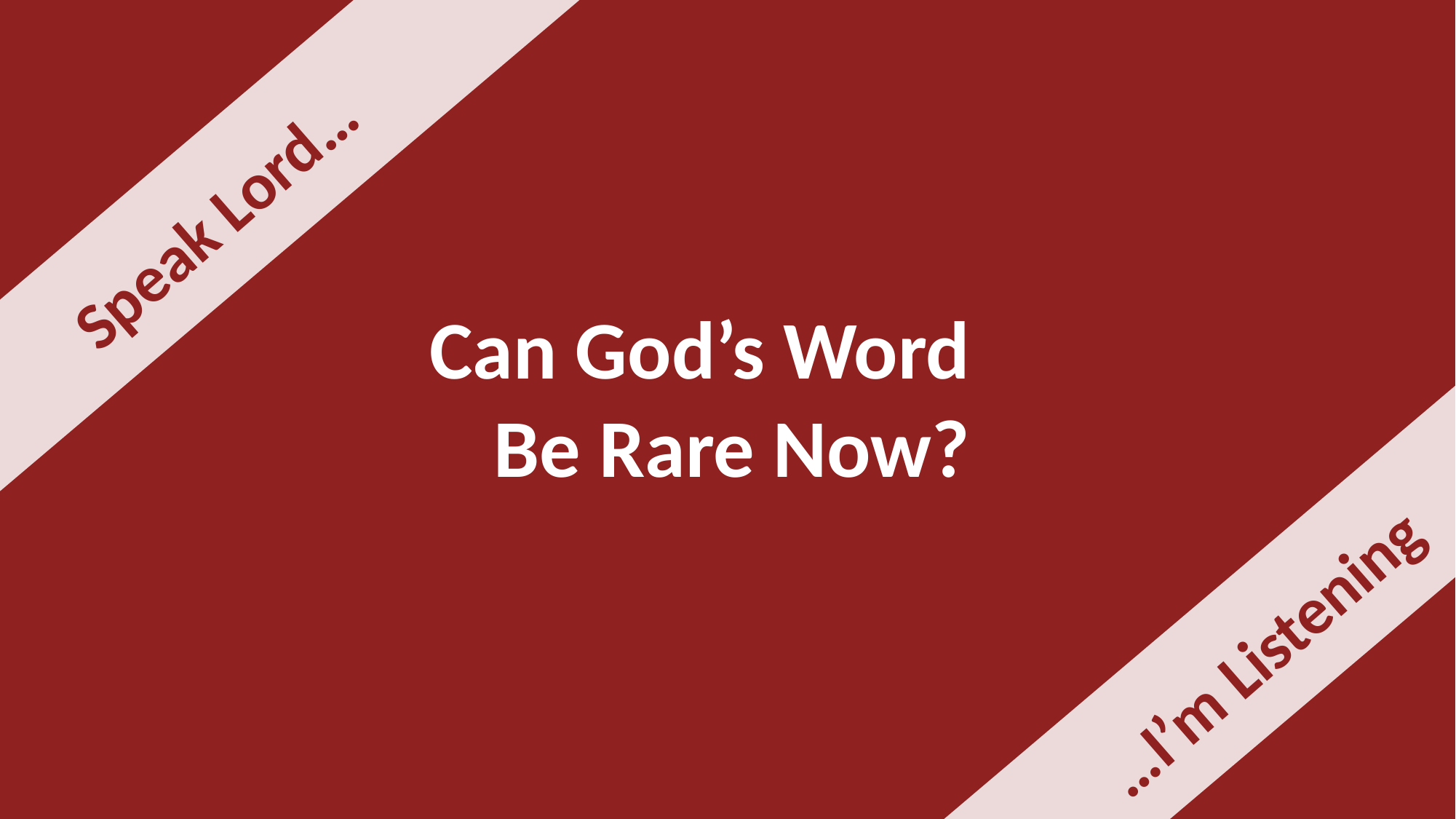

Speak Lord…

Can God’s Word
Be Rare Now?
…I’m Listening